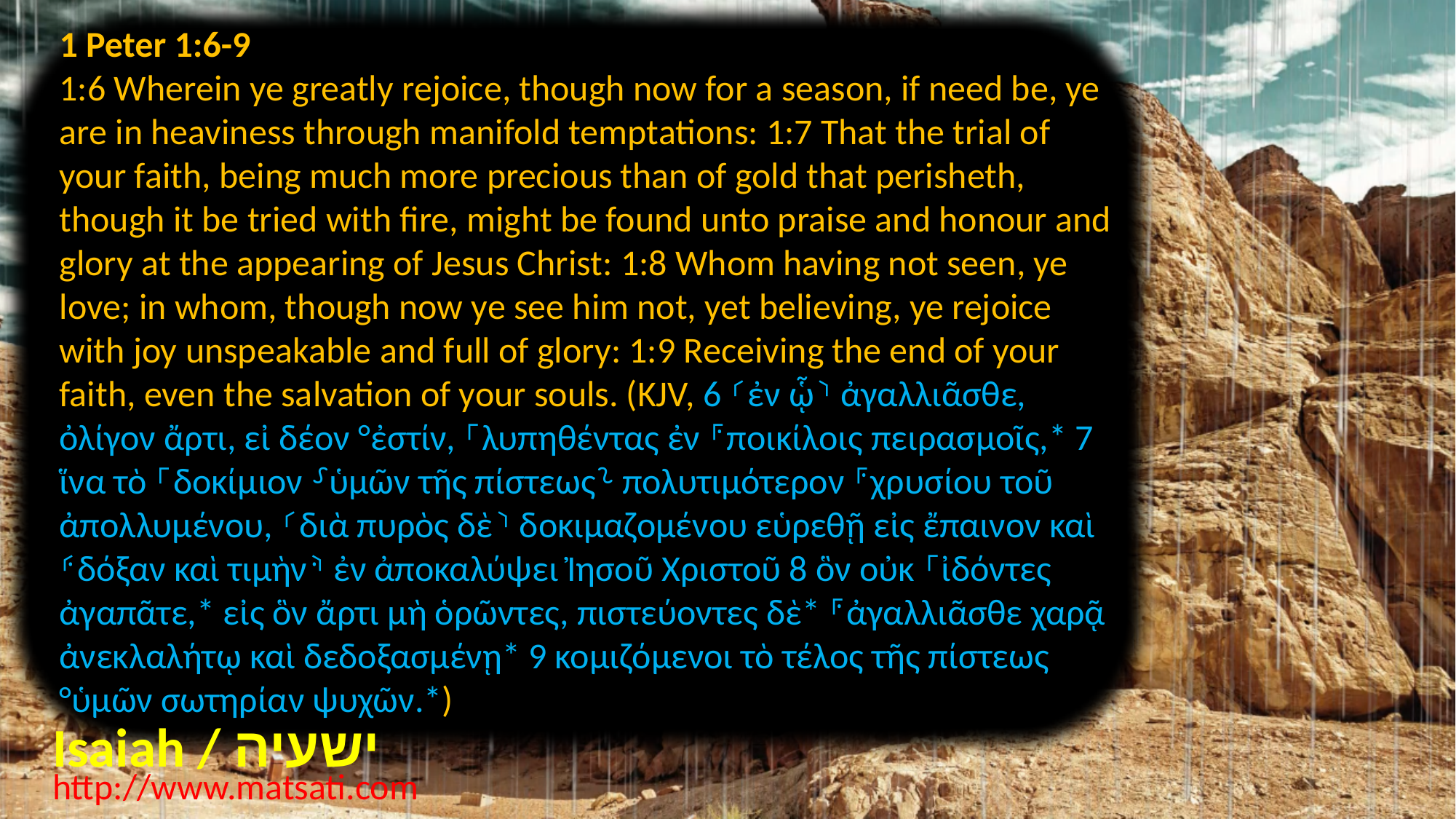

1 Peter 1:6-9
1:6 Wherein ye greatly rejoice, though now for a season, if need be, ye are in heaviness through manifold temptations: 1:7 That the trial of your faith, being much more precious than of gold that perisheth, though it be tried with fire, might be found unto praise and honour and glory at the appearing of Jesus Christ: 1:8 Whom having not seen, ye love; in whom, though now ye see him not, yet believing, ye rejoice with joy unspeakable and full of glory: 1:9 Receiving the end of your faith, even the salvation of your souls. (KJV, 6 ⸂ἐν ᾧ⸃ ἀγαλλιᾶσθε, ὀλίγον ἄρτι, εἰ δέον °ἐστίν, ⸀λυπηθέντας ἐν ⸁ποικίλοις πειρασμοῖς,* 7 ἵνα τὸ ⸀δοκίμιον ⸉ὑμῶν τῆς πίστεως⸊ πολυτιμότερον ⸁χρυσίου τοῦ ἀπολλυμένου, ⸂διὰ πυρὸς δὲ⸃ δοκιμαζομένου εὑρεθῇ εἰς ἔπαινον καὶ ⸄δόξαν καὶ τιμὴν⸅ ἐν ἀποκαλύψει Ἰησοῦ Χριστοῦ 8 ὃν οὐκ ⸀ἰδόντες ἀγαπᾶτε,* εἰς ὃν ἄρτι μὴ ὁρῶντες, πιστεύοντες δὲ* ⸁ἀγαλλιᾶσθε χαρᾷ ἀνεκλαλήτῳ καὶ δεδοξασμένῃ* 9 κομιζόμενοι τὸ τέλος τῆς πίστεως °ὑμῶν σωτηρίαν ψυχῶν.*)
Isaiah / ישעיה
http://www.matsati.com